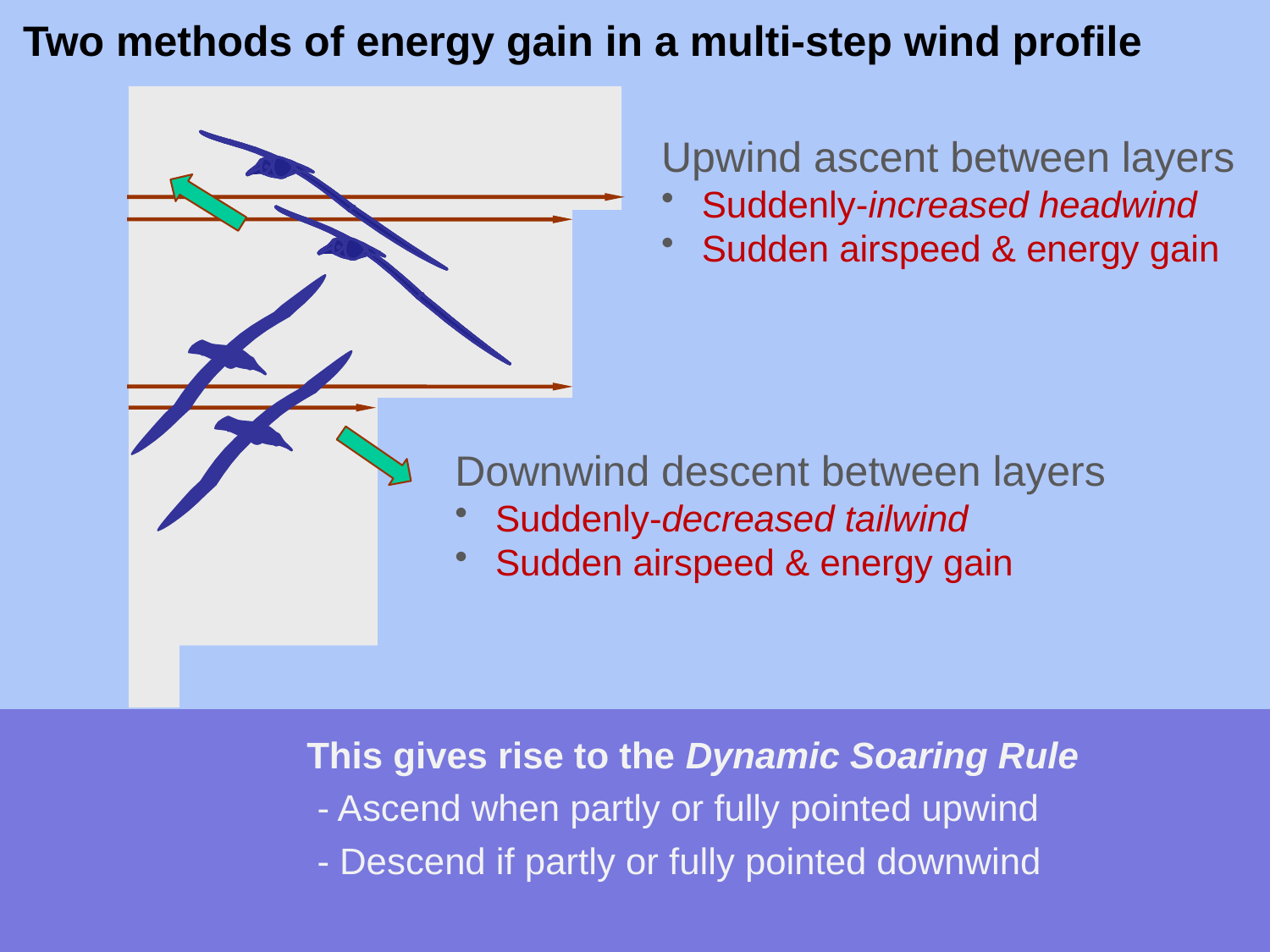

Two methods of energy gain in a multi-step wind profile

Upwind ascent between layers
 Suddenly-increased headwind
 Sudden airspeed & energy gain

Downwind descent between layers
 Suddenly-decreased tailwind
 Sudden airspeed & energy gain

 This gives rise to the Dynamic Soaring Rule
  - Ascend when partly or fully pointed upwind
  - Descend if partly or fully pointed downwind